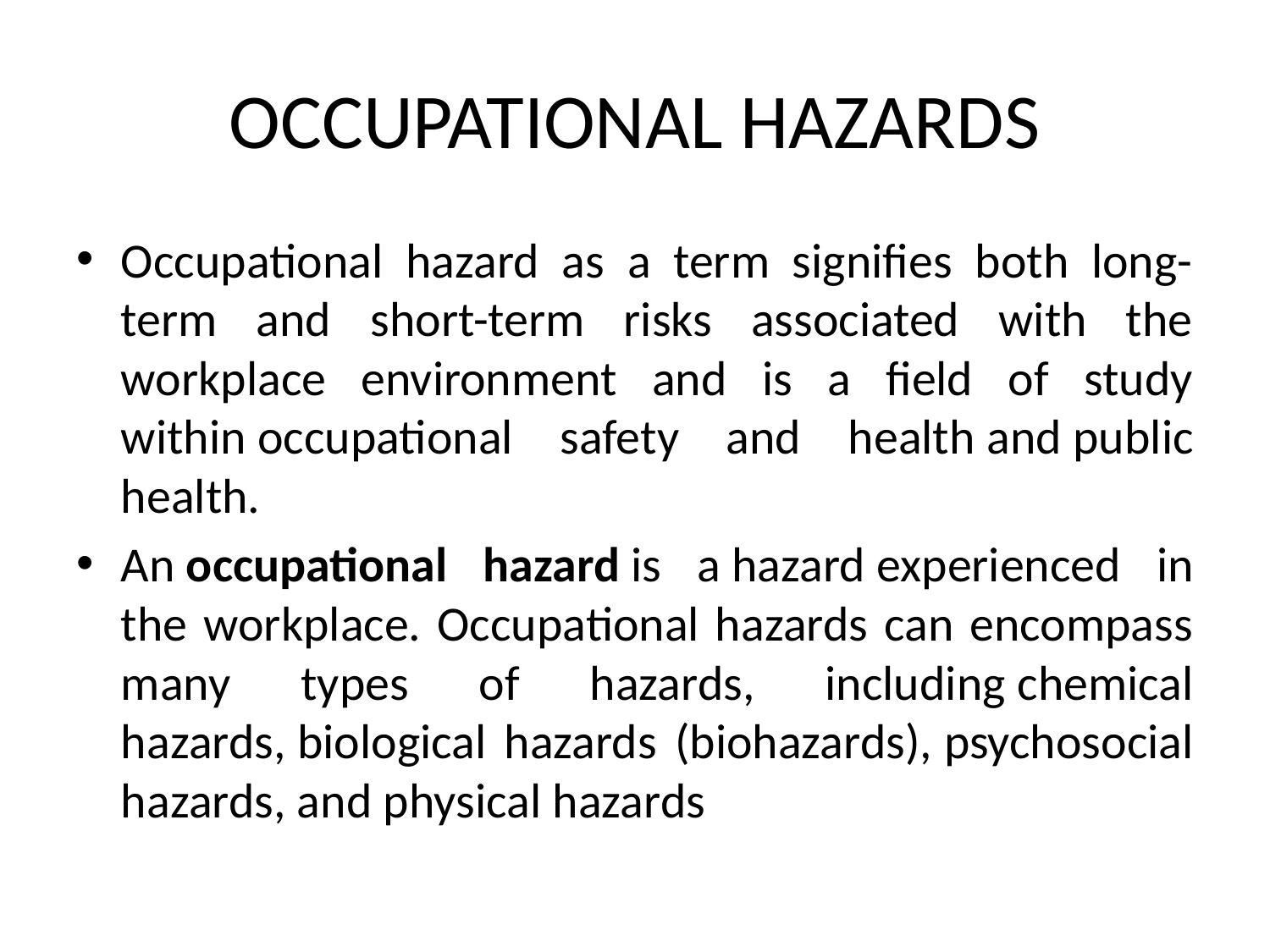

# OCCUPATIONAL HAZARDS
Occupational hazard as a term signifies both long-term and short-term risks associated with the workplace environment and is a field of study within occupational safety and health and public health.
An occupational hazard is a hazard experienced in the workplace. Occupational hazards can encompass many types of hazards, including chemical hazards, biological hazards (biohazards), psychosocial hazards, and physical hazards